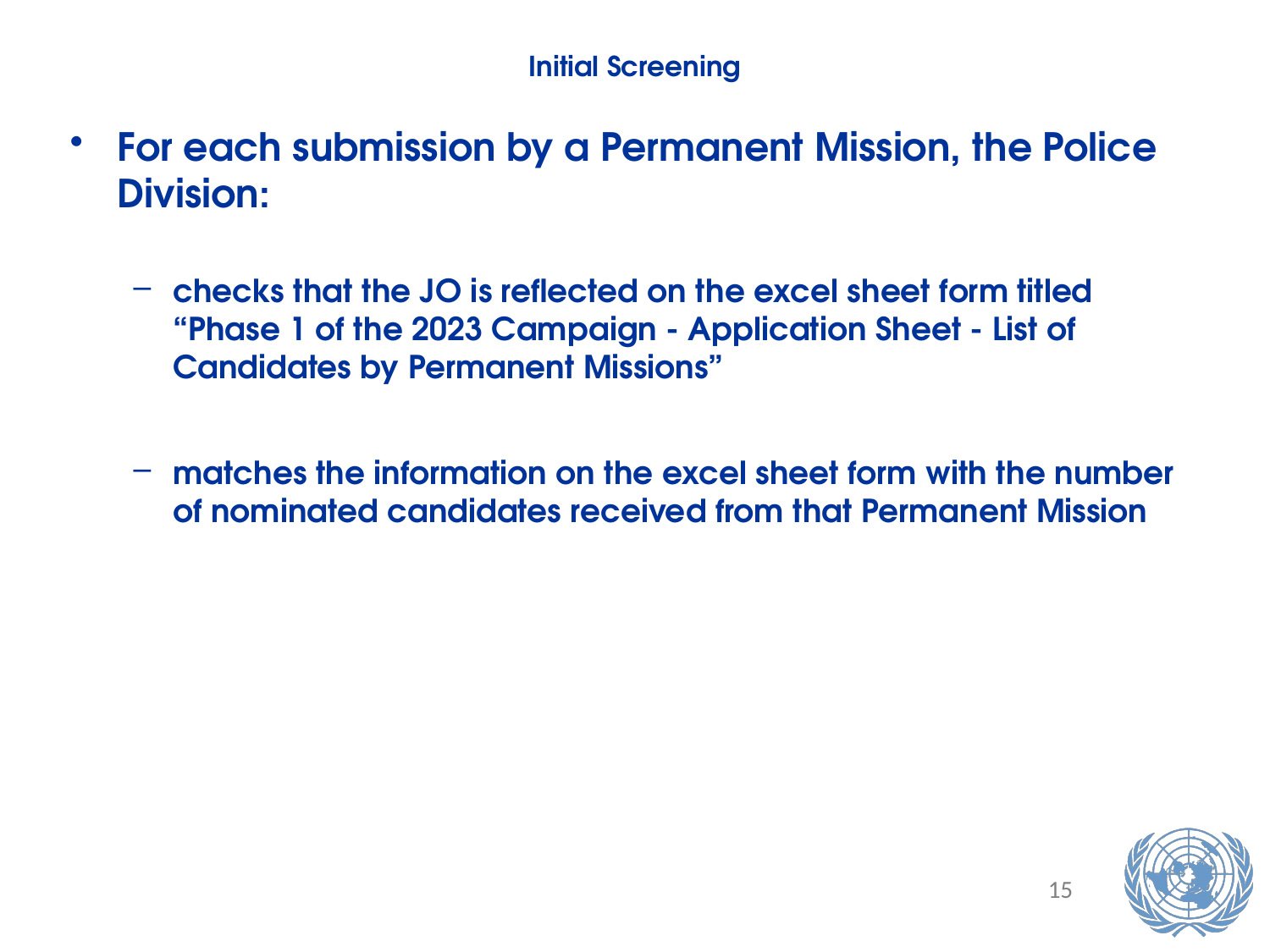

Initial Screening
For each submission by a Permanent Mission, the Police Division:

checks that the JO is reflected on the excel sheet form titled “Phase 1 of the 2023 Campaign - Application Sheet - List of Candidates by Permanent Missions”

matches the information on the excel sheet form with the number of nominated candidates received from that Permanent Mission
15